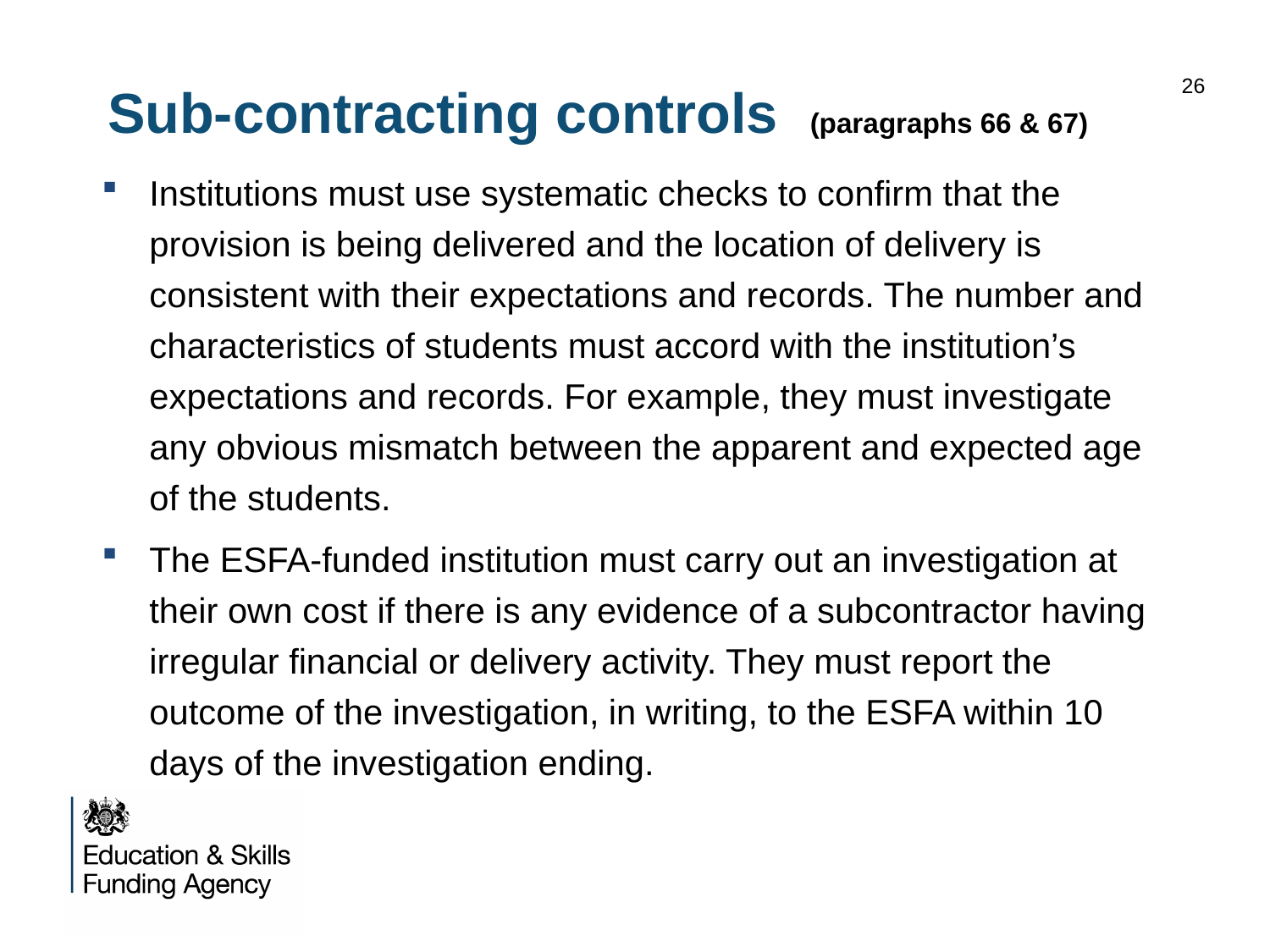

# Sub-contracting controls  (paragraphs 66 & 67)
26
Institutions must use systematic checks to confirm that the provision is being delivered and the location of delivery is consistent with their expectations and records. The number and characteristics of students must accord with the institution’s expectations and records. For example, they must investigate any obvious mismatch between the apparent and expected age of the students.
The ESFA-funded institution must carry out an investigation at their own cost if there is any evidence of a subcontractor having irregular financial or delivery activity. They must report the outcome of the investigation, in writing, to the ESFA within 10 days of the investigation ending.